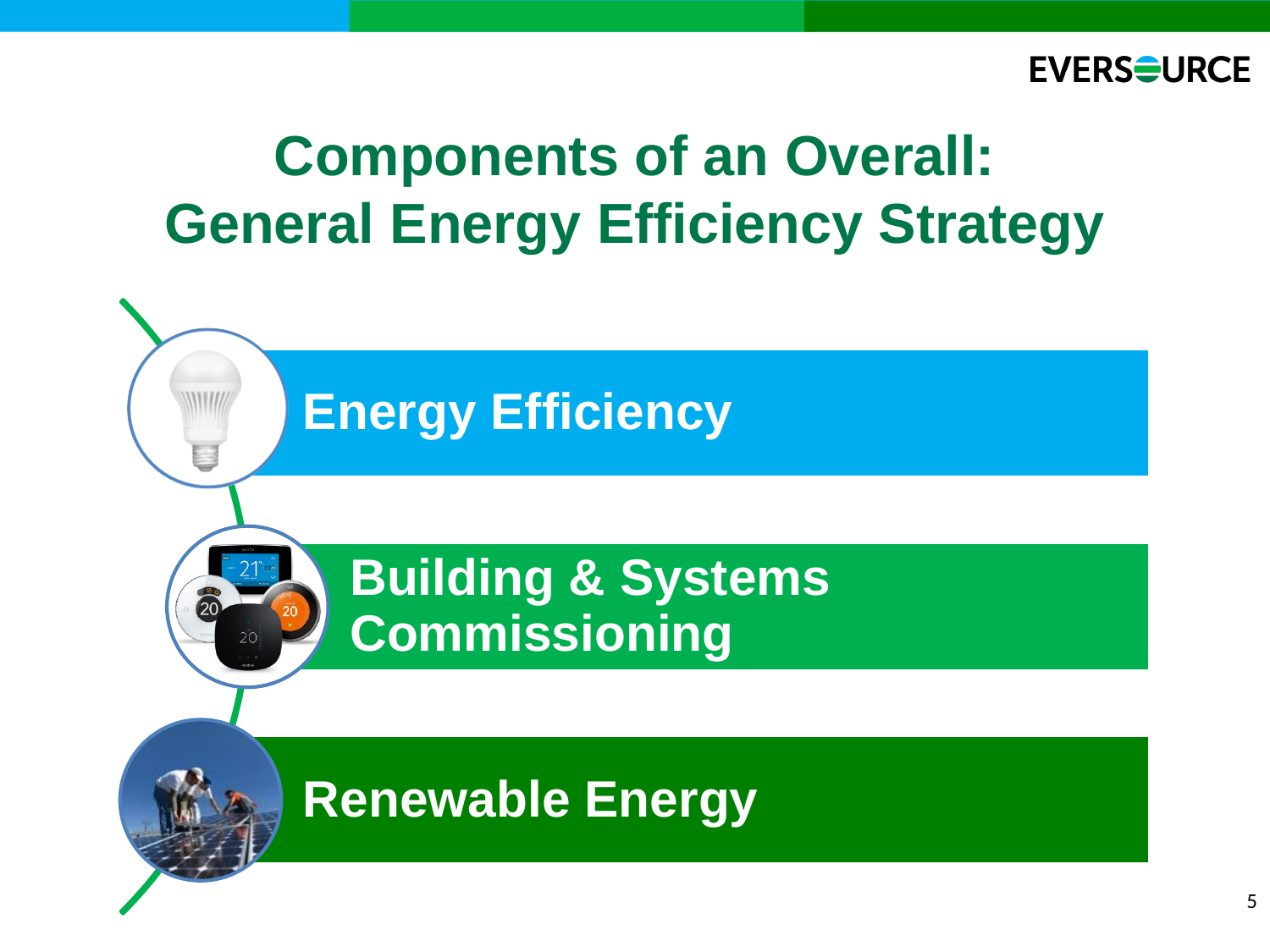

Components of an Overall:
General Energy Efficiency Strategy
Energy Efficiency
Building & Systems  Commissioning
Renewable Energy
5